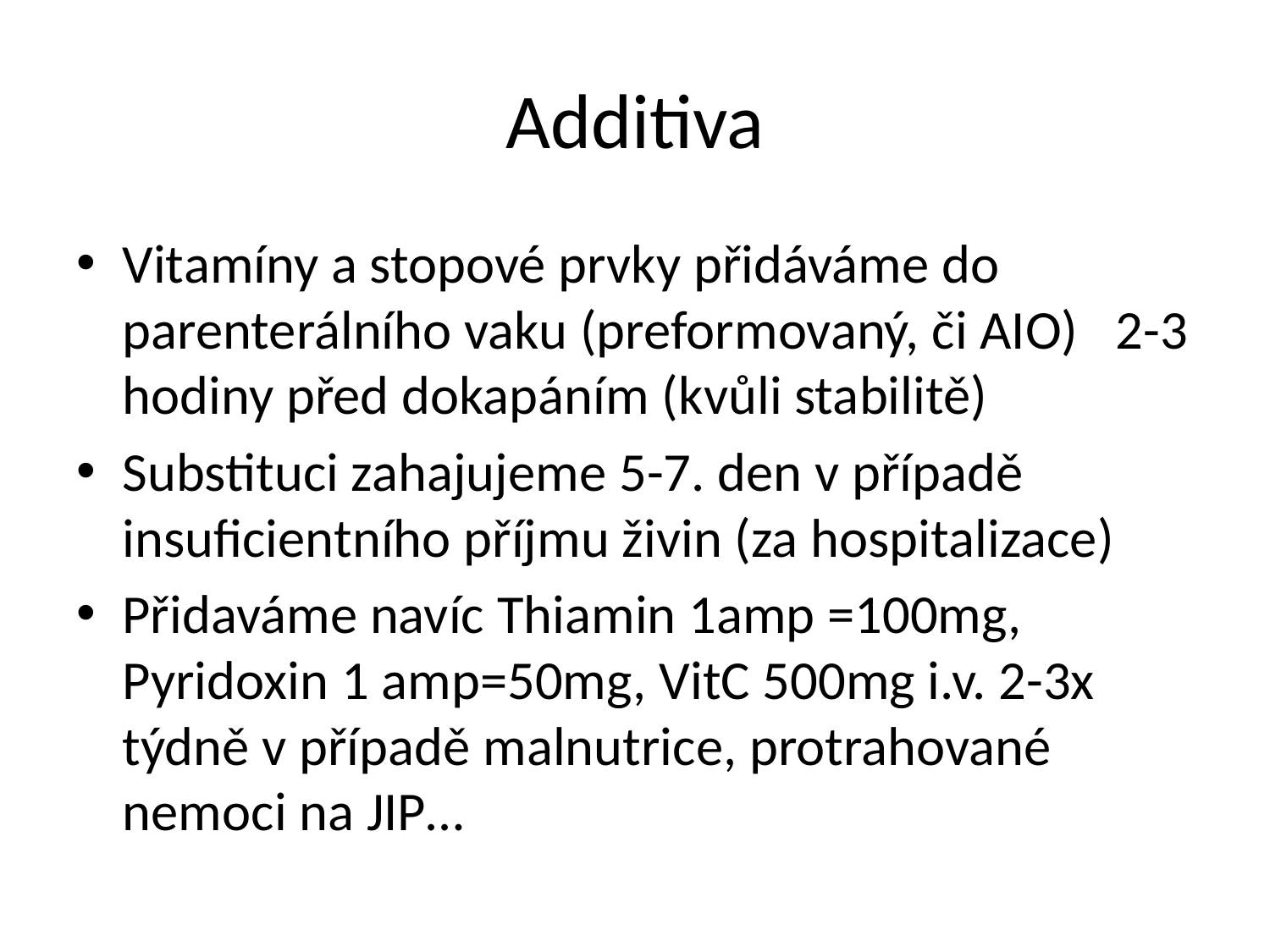

# Additiva
Vitamíny a stopové prvky přidáváme do parenterálního vaku (preformovaný, či AIO)   2-3 hodiny před dokapáním (kvůli stabilitě)
Substituci zahajujeme 5-7. den v případě insuficientního příjmu živin (za hospitalizace)
Přidaváme navíc Thiamin 1amp =100mg, Pyridoxin 1 amp=50mg, VitC 500mg i.v. 2-3x týdně v případě malnutrice, protrahované nemoci na JIP…